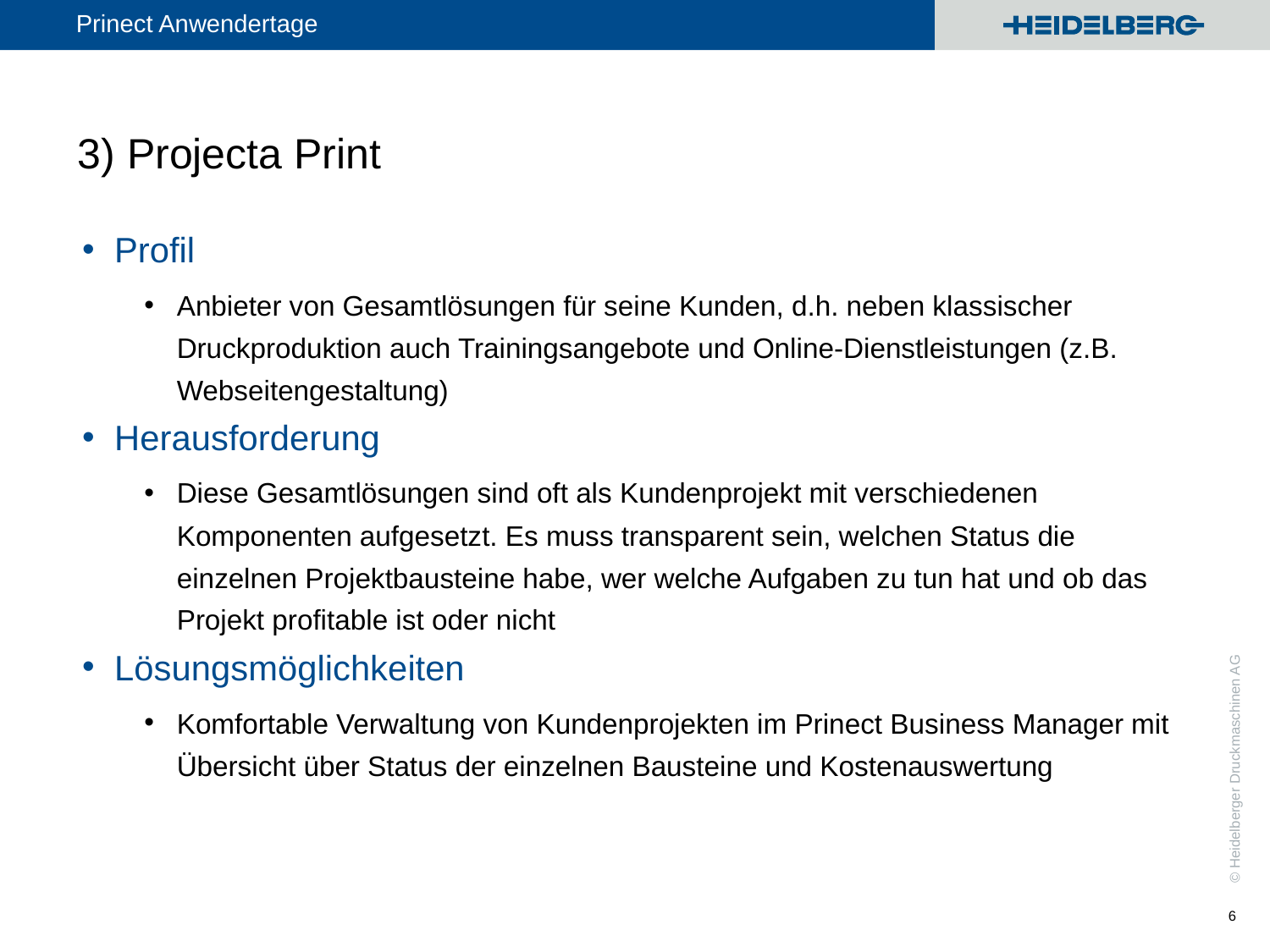

# 3) Projecta Print
Profil
Anbieter von Gesamtlösungen für seine Kunden, d.h. neben klassischer Druckproduktion auch Trainingsangebote und Online-Dienstleistungen (z.B. Webseitengestaltung)
Herausforderung
Diese Gesamtlösungen sind oft als Kundenprojekt mit verschiedenen Komponenten aufgesetzt. Es muss transparent sein, welchen Status die einzelnen Projektbausteine habe, wer welche Aufgaben zu tun hat und ob das Projekt profitable ist oder nicht
Lösungsmöglichkeiten
Komfortable Verwaltung von Kundenprojekten im Prinect Business Manager mit Übersicht über Status der einzelnen Bausteine und Kostenauswertung
6